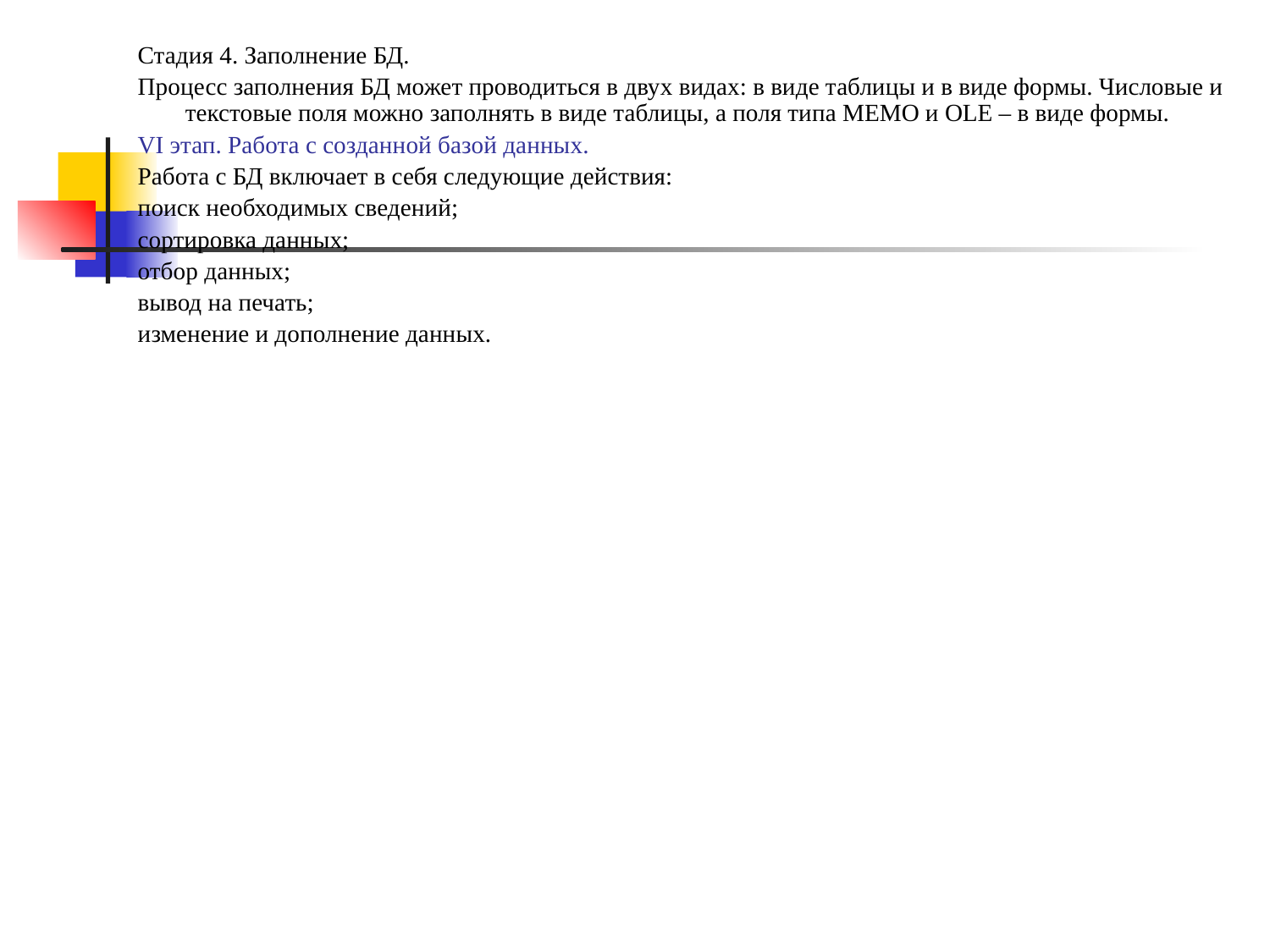

#
Стадия 4. Заполнение БД.
Процесс заполнения БД может проводиться в двух видах: в виде таблицы и в виде формы. Числовые и текстовые поля можно заполнять в виде таблицы, а поля типа МЕМО и OLE – в виде формы.
VI этап. Работа с созданной базой данных.
Работа с БД включает в себя следующие действия:
поиск необходимых сведений;
сортировка данных;
отбор данных;
вывод на печать;
изменение и дополнение данных.